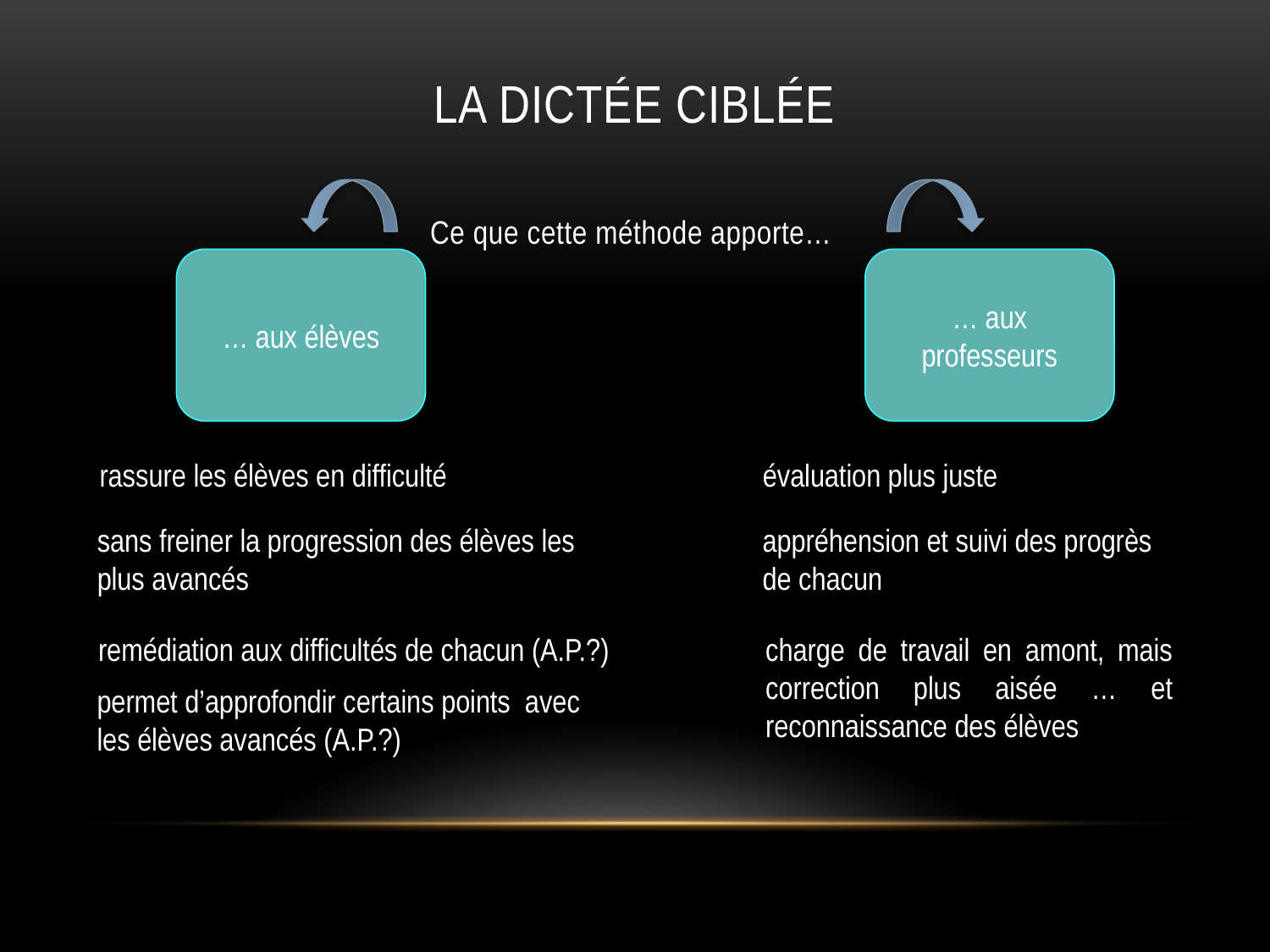

# La dictée ciblée

Ce que cette méthode apporte…

… aux élèves
… aux professeurs
rassure les élèves en difficulté
évaluation plus juste
sans freiner la progression des élèves les plus avancés
appréhension et suivi des progrès de chacun

remédiation aux difficultés de chacun (A.P.?)
charge de travail en amont, mais correction plus aisée … et reconnaissance des élèves
permet d’approfondir certains points  avec les élèves avancés (A.P.?)